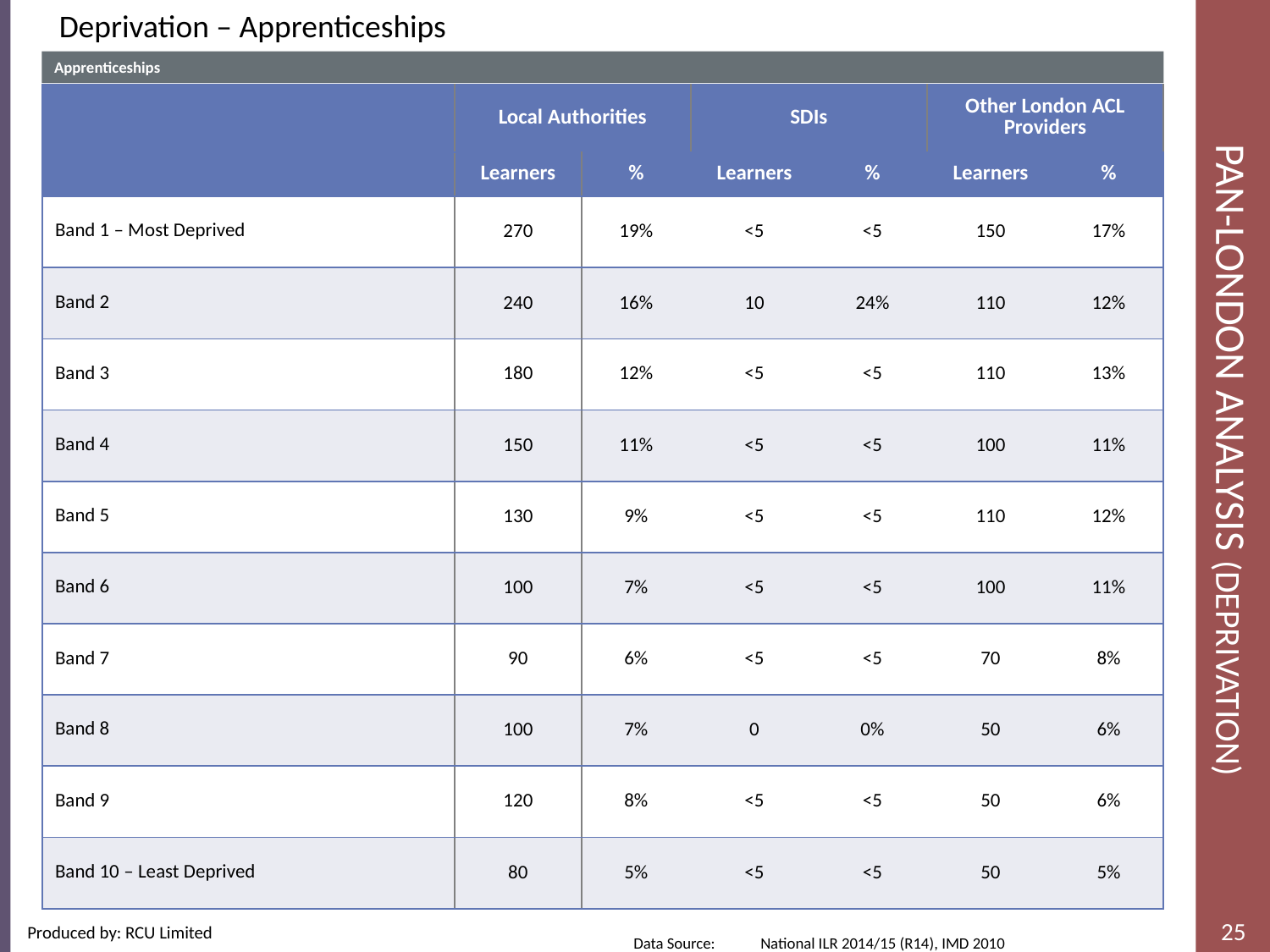

Deprivation – Apprenticeships
Apprenticeships
# Pan-London Analysis (Deprivation)
|  | Local Authorities |  | SDIs |  | Other London ACL Providers |  |
| --- | --- | --- | --- | --- | --- | --- |
|  | Learners | % | Learners | % | Learners | % |
| Band 1 – Most Deprived | 270 | 19% | <5 | <5 | 150 | 17% |
| Band 2 | 240 | 16% | 10 | 24% | 110 | 12% |
| Band 3 | 180 | 12% | <5 | <5 | 110 | 13% |
| Band 4 | 150 | 11% | <5 | <5 | 100 | 11% |
| Band 5 | 130 | 9% | <5 | <5 | 110 | 12% |
| Band 6 | 100 | 7% | <5 | <5 | 100 | 11% |
| Band 7 | 90 | 6% | <5 | <5 | 70 | 8% |
| Band 8 | 100 | 7% | 0 | 0% | 50 | 6% |
| Band 9 | 120 | 8% | <5 | <5 | 50 | 6% |
| Band 10 – Least Deprived | 80 | 5% | <5 | <5 | 50 | 5% |
Data Source: 	National ILR 2014/15 (R14), IMD 2010